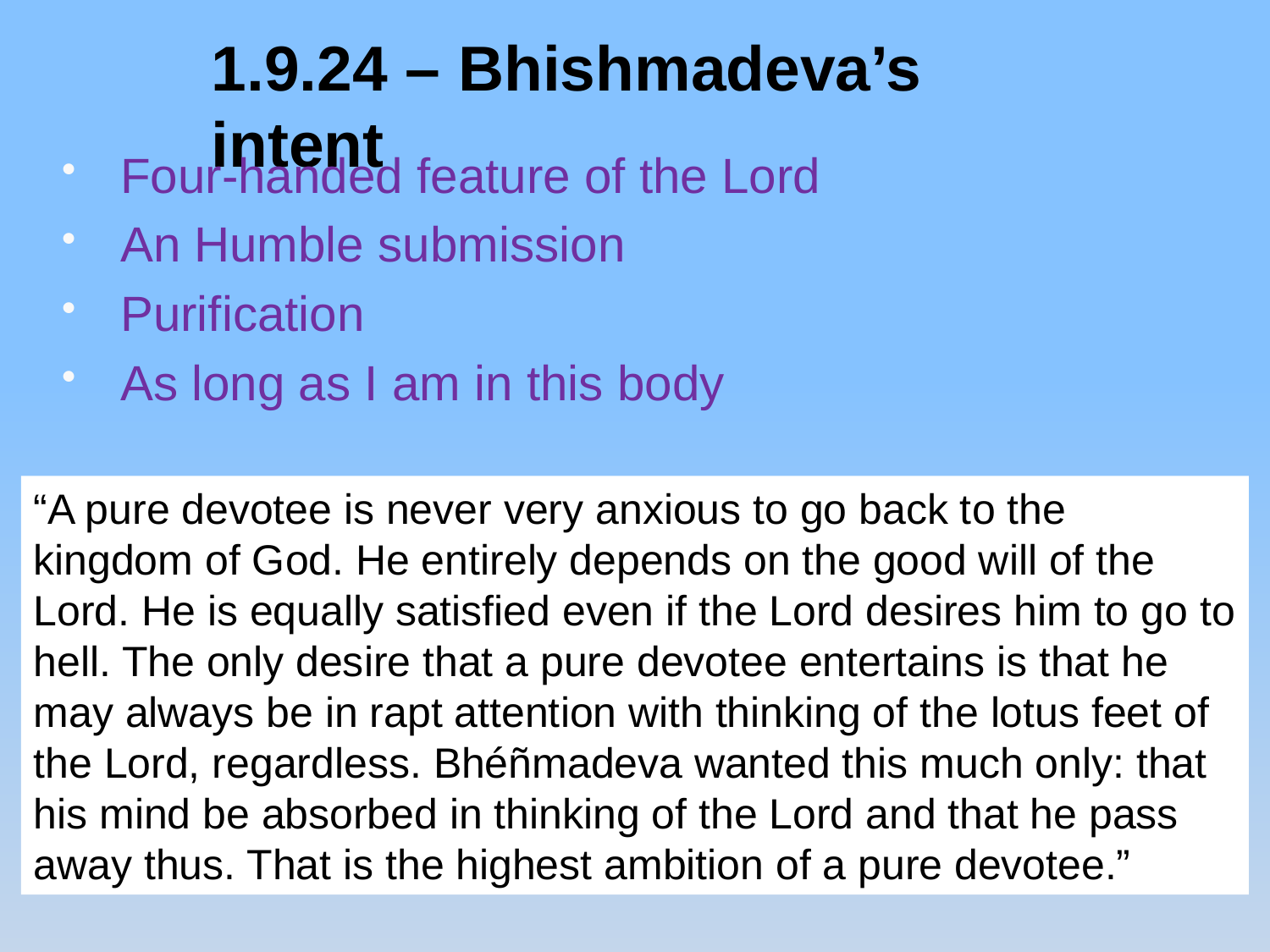

1.9.24 – Bhishmadeva’s  intent
Four-handed feature of the Lord
An Humble submission
Purification
As long as I am in this body

“A pure devotee is never very anxious to go back to the kingdom of God. He entirely depends on the good will of the Lord. He is equally satisfied even if the Lord desires him to go to hell. The only desire that a pure devotee entertains is that he may always be in rapt attention with thinking of the lotus feet of the Lord, regardless. Bhéñmadeva wanted this much only: that his mind be absorbed in thinking of the Lord and that he pass away thus. That is the highest ambition of a pure devotee.”